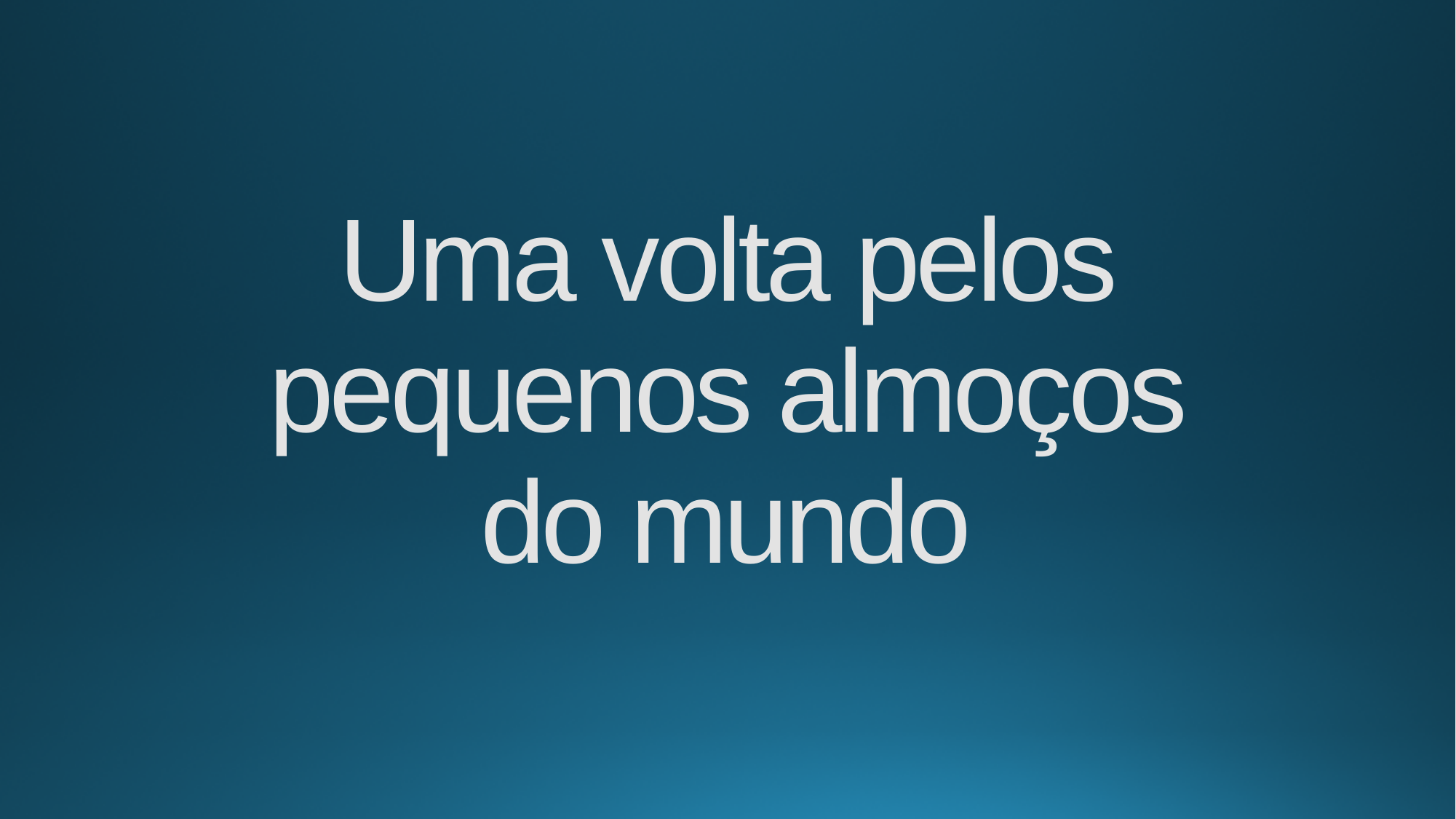

Uma volta pelos pequenos almoços do mundo